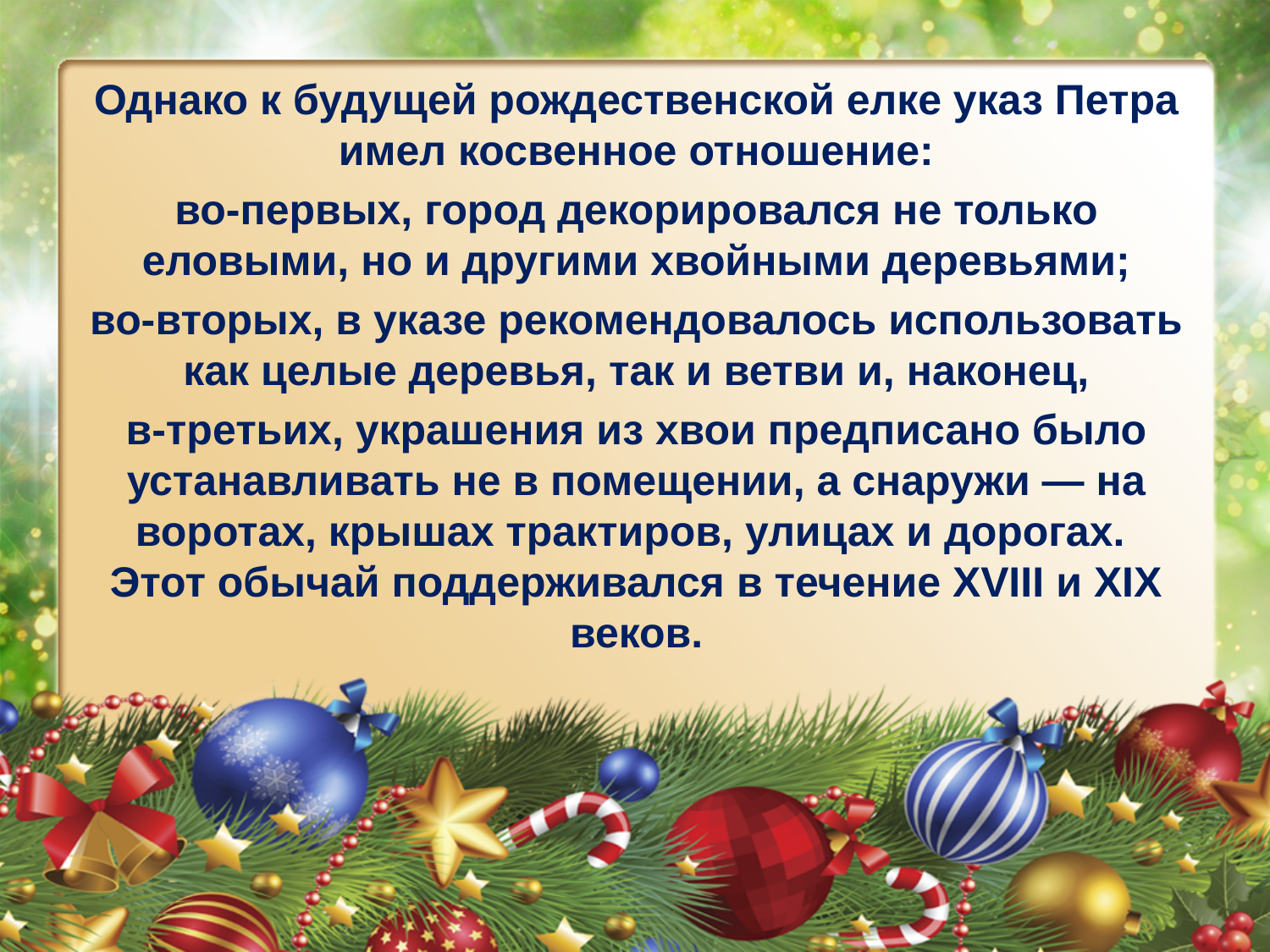

Однако к будущей рождественской елке указ Петра имел косвенное отношение:
во-первых, город декорировался не только еловыми, но и другими хвойными деревьями;
во-вторых, в указе рекомендовалось использовать как целые деревья, так и ветви и, наконец,
в-третьих, украшения из хвои предписано было устанавливать не в помещении, а снаружи — на воротах, крышах трактиров, улицах и дорогах.
Этот обычай поддерживался в течение ХVIII и XIX веков.